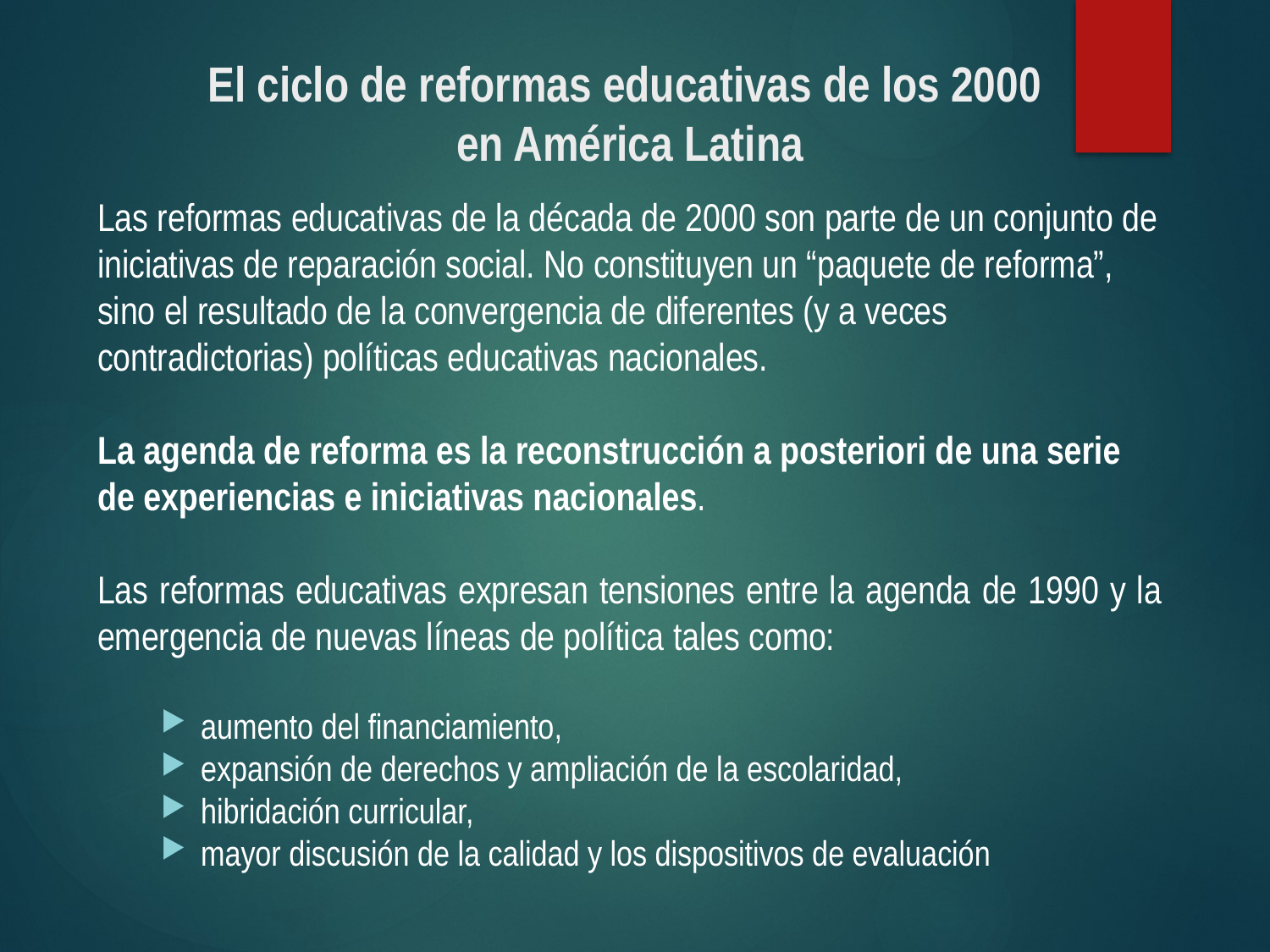

# El ciclo de reformas educativas de los 2000 en América Latina
Las reformas educativas de la década de 2000 son parte de un conjunto de iniciativas de reparación social. No constituyen un “paquete de reforma”, sino el resultado de la convergencia de diferentes (y a veces contradictorias) políticas educativas nacionales.

La agenda de reforma es la reconstrucción a posteriori de una serie de experiencias e iniciativas nacionales.

Las reformas educativas expresan tensiones entre la agenda de 1990 y la emergencia de nuevas líneas de política tales como:

aumento del financiamiento,
expansión de derechos y ampliación de la escolaridad,
hibridación curricular,
mayor discusión de la calidad y los dispositivos de evaluación